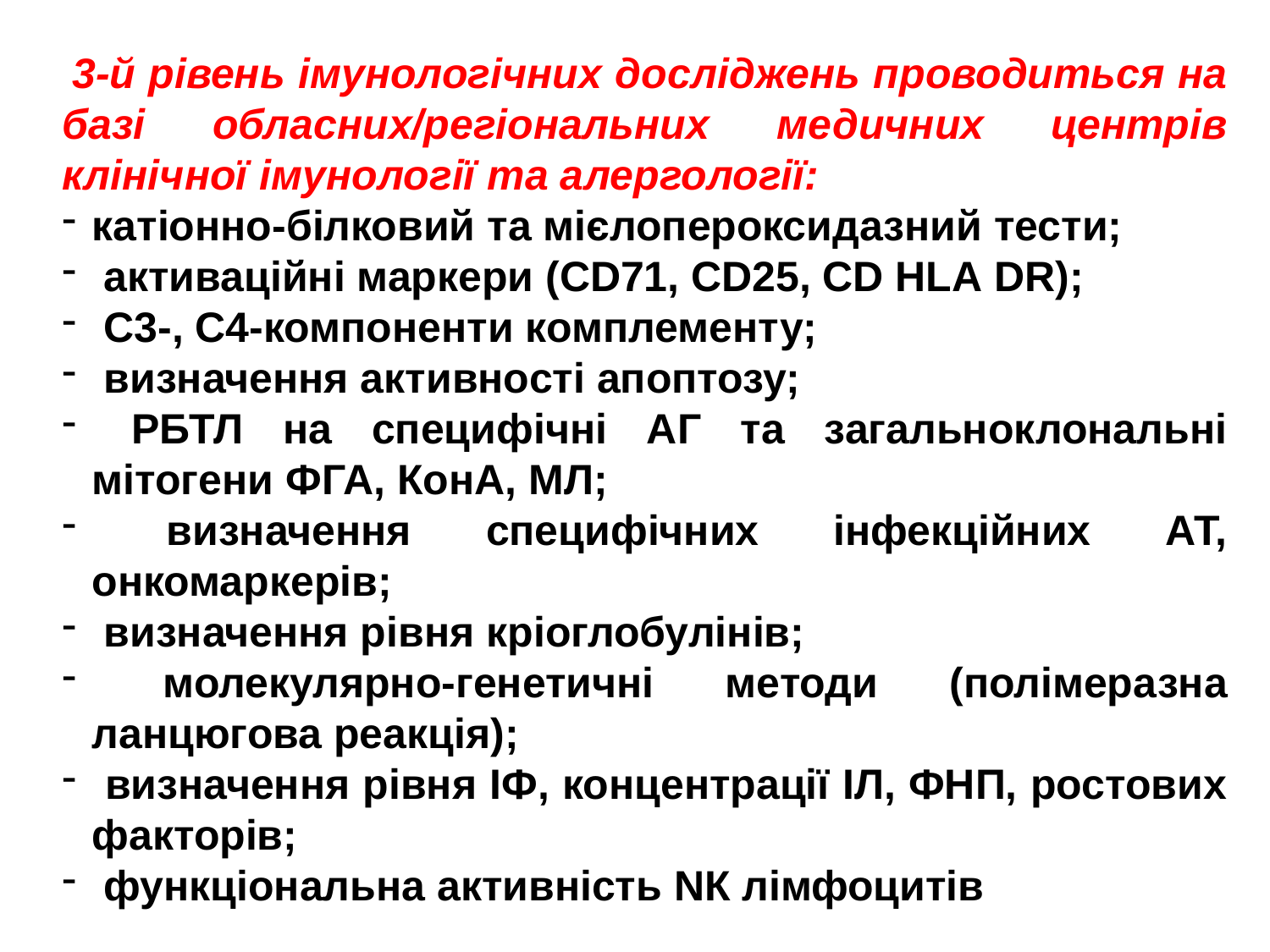

3-й рівень імунологічних досліджень проводиться на базі обласних/регіональних медичних центрів клінічної імунології та алергології:
катіонно-білковий та мієлопероксидазний тести;
 активаційні маркери (СD71, СD25, CD НLА DR);
 С3-, С4-компоненти комплементу;
 визначення активності апоптозу;
 РБТЛ на специфічні АГ та загальноклональні мітогени ФГА, КонА, МЛ;
 визначення специфічних інфекційних АТ, онкомаркерів;
 визначення рівня кріоглобулінів;
 молекулярно-генетичні методи (полімеразна ланцюгова реакція);
 визначення рівня ІФ, концентрації ІЛ, ФНП, ростових факторів;
 функціональна активність NК лімфоцитів